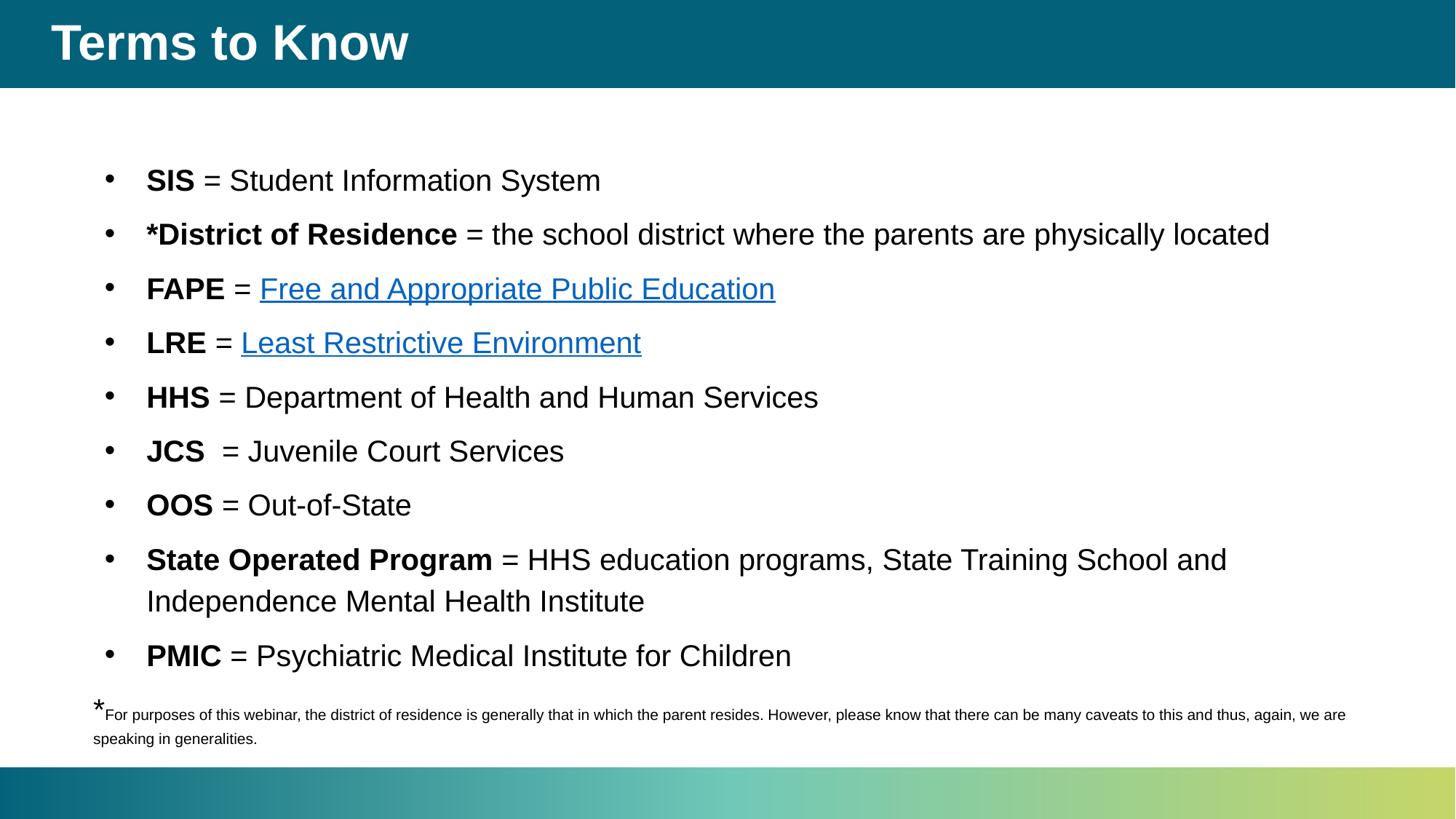

# Terms to Know
SIS = Student Information System
*District of Residence = the school district where the parents are physically located
FAPE = Free and Appropriate Public Education
LRE = Least Restrictive Environment
HHS = Department of Health and Human Services
JCS  = Juvenile Court Services
OOS = Out-of-State
State Operated Program = HHS education programs, State Training School and Independence Mental Health Institute
PMIC = Psychiatric Medical Institute for Children
*For purposes of this webinar, the district of residence is generally that in which the parent resides. However, please know that there can be many caveats to this and thus, again, we are speaking in generalities.